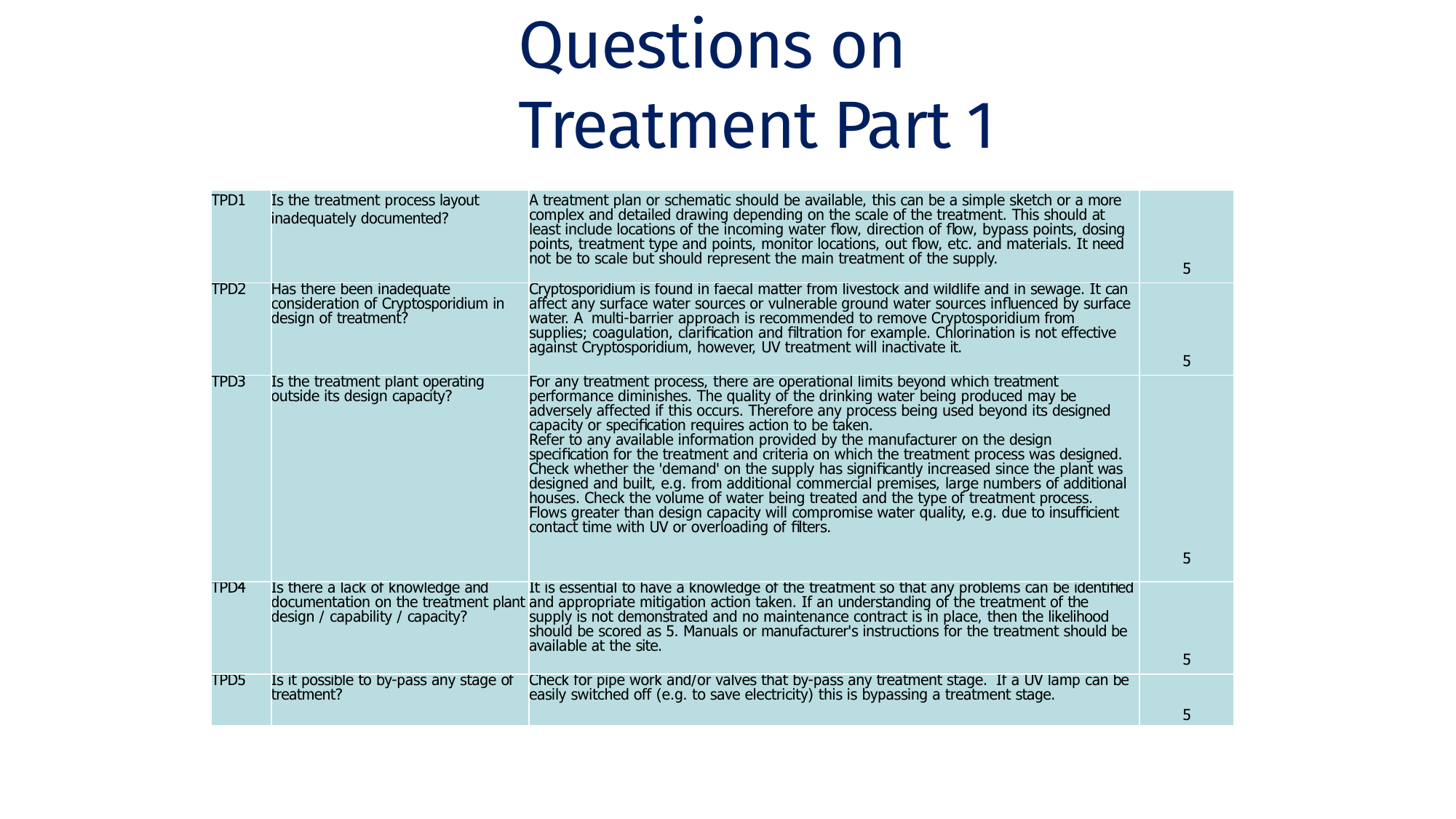

# Questions on Treatment Part 1
| TPD1 | Is the treatment process layout inadequately documented? | A treatment plan or schematic should be available, this can be a simple sketch or a more complex and detailed drawing depending on the scale of the treatment. This should at least include locations of the incoming water flow, direction of flow, bypass points, dosing points, treatment type and points, monitor locations, out flow, etc. and materials. It need not be to scale but should represent the main treatment of the supply. | 5 |
| --- | --- | --- | --- |
| TPD2 | Has there been inadequate consideration of Cryptosporidium in design of treatment? | Cryptosporidium is found in faecal matter from livestock and wildlife and in sewage. It can affect any surface water sources or vulnerable ground water sources influenced by surface water. A multi-barrier approach is recommended to remove Cryptosporidium from supplies; coagulation, clarification and filtration for example. Chlorination is not effective against Cryptosporidium, however, UV treatment will inactivate it. | 5 |
| TPD3 | Is the treatment plant operating outside its design capacity? | For any treatment process, there are operational limits beyond which treatment performance diminishes. The quality of the drinking water being produced may be adversely affected if this occurs. Therefore any process being used beyond its designed capacity or specification requires action to be taken. Refer to any available information provided by the manufacturer on the design specification for the treatment and criteria on which the treatment process was designed. Check whether the 'demand' on the supply has significantly increased since the plant was designed and built, e.g. from additional commercial premises, large numbers of additional houses. Check the volume of water being treated and the type of treatment process. Flows greater than design capacity will compromise water quality, e.g. due to insufficient contact time with UV or overloading of filters. | 5 |
| TPD4 | Is there a lack of knowledge and documentation on the treatment plant design / capability / capacity? | It is essential to have a knowledge of the treatment so that any problems can be identified and appropriate mitigation action taken. If an understanding of the treatment of the supply is not demonstrated and no maintenance contract is in place, then the likelihood should be scored as 5. Manuals or manufacturer's instructions for the treatment should be available at the site. | 5 |
| TPD5 | Is it possible to by-pass any stage of treatment? | Check for pipe work and/or valves that by-pass any treatment stage. If a UV lamp can be easily switched off (e.g. to save electricity) this is bypassing a treatment stage. | 5 |